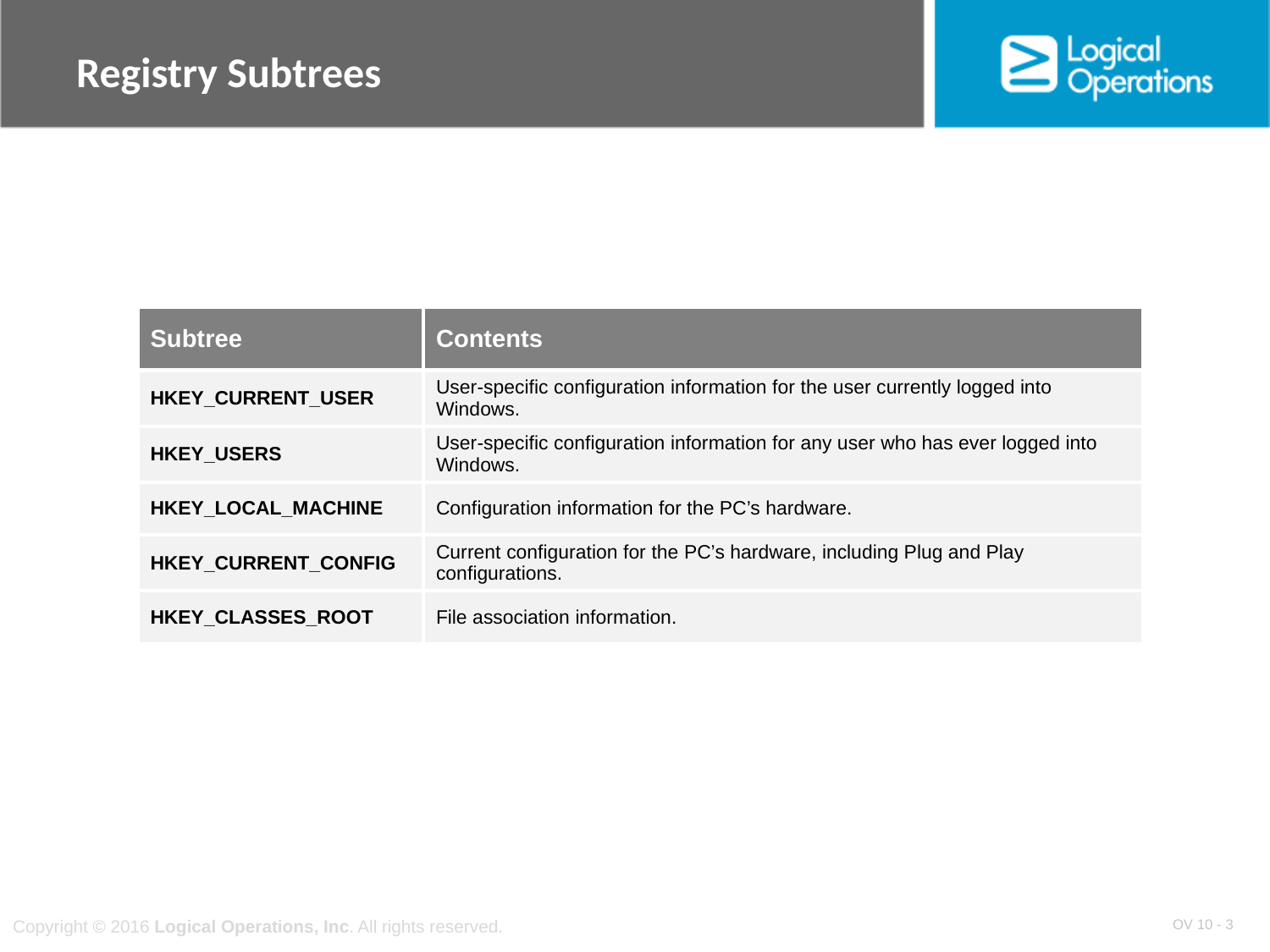

# Registry Subtrees
| Subtree | Contents |
| --- | --- |
| HKEY\_CURRENT\_USER | User-specific configuration information for the user currently logged into Windows. |
| HKEY\_USERS | User-specific configuration information for any user who has ever logged into Windows. |
| HKEY\_LOCAL\_MACHINE | Configuration information for the PC’s hardware. |
| HKEY\_CURRENT\_CONFIG | Current configuration for the PC’s hardware, including Plug and Play configurations. |
| HKEY\_CLASSES\_ROOT | File association information. |